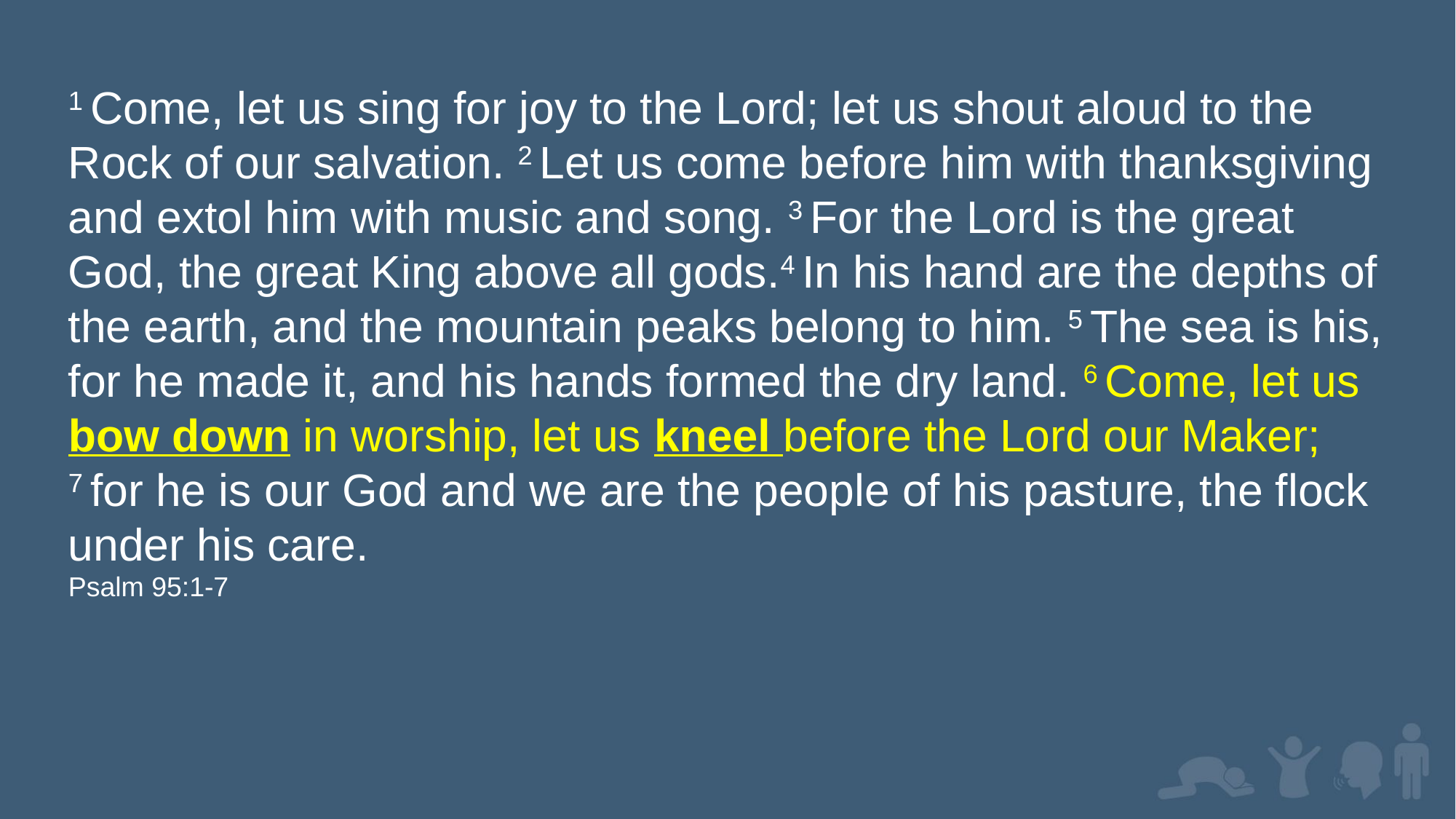

1 Come, let us sing for joy to the Lord; let us shout aloud to the Rock of our salvation. 2 Let us come before him with thanksgiving and extol him with music and song. 3 For the Lord is the great God, the great King above all gods.4 In his hand are the depths of the earth, and the mountain peaks belong to him. 5 The sea is his, for he made it, and his hands formed the dry land. 6 Come, let us bow down in worship, let us kneel before the Lord our Maker; 7 for he is our God and we are the people of his pasture, the flock under his care.
Psalm 95:1-7